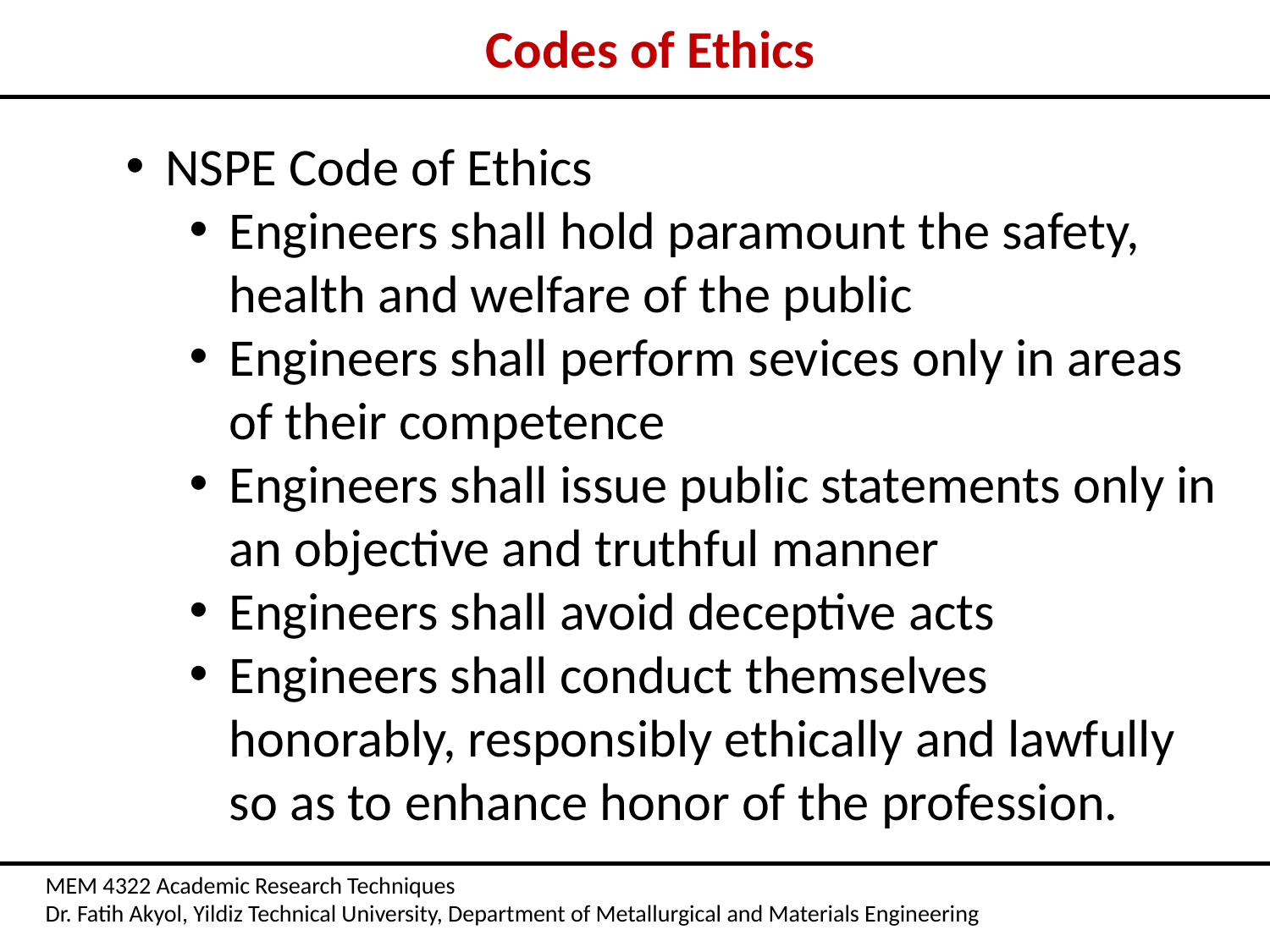

Codes of Ethics
NSPE Code of Ethics
Engineers shall hold paramount the safety, health and welfare of the public
Engineers shall perform sevices only in areas of their competence
Engineers shall issue public statements only in an objective and truthful manner
Engineers shall avoid deceptive acts
Engineers shall conduct themselves honorably, responsibly ethically and lawfully so as to enhance honor of the profession.